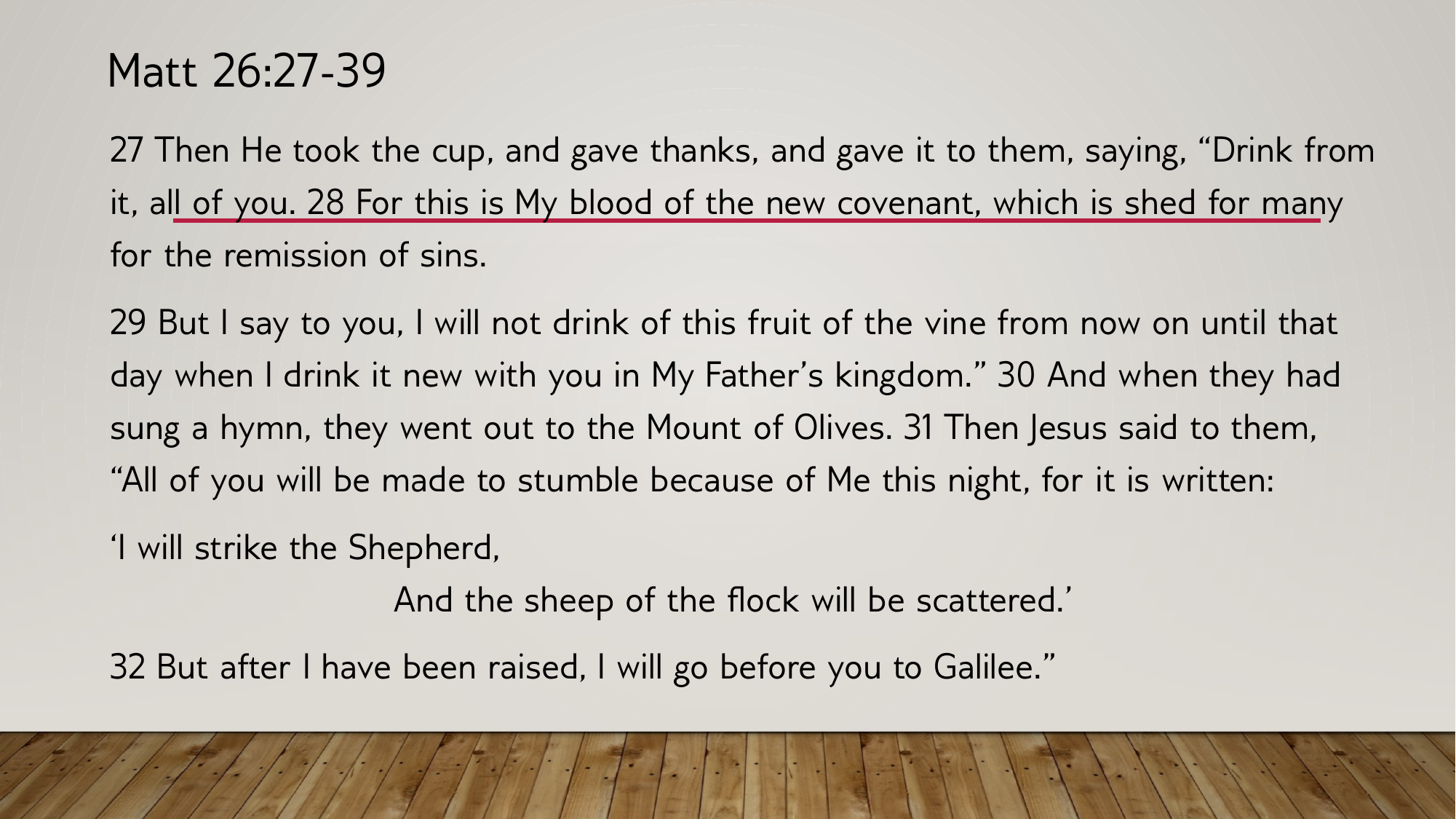

Matt 26:27-39
27 Then He took the cup, and gave thanks, and gave it to them, saying, “Drink from it, all of you. 28 For this is My blood of the new covenant, which is shed for many for the remission of sins.
29 But I say to you, I will not drink of this fruit of the vine from now on until that day when I drink it new with you in My Father’s kingdom.” 30 And when they had sung a hymn, they went out to the Mount of Olives. 31 Then Jesus said to them, “All of you will be made to stumble because of Me this night, for it is written:
‘I will strike the Shepherd,                                                                                                           And the sheep of the flock will be scattered.’
32 But after I have been raised, I will go before you to Galilee.”